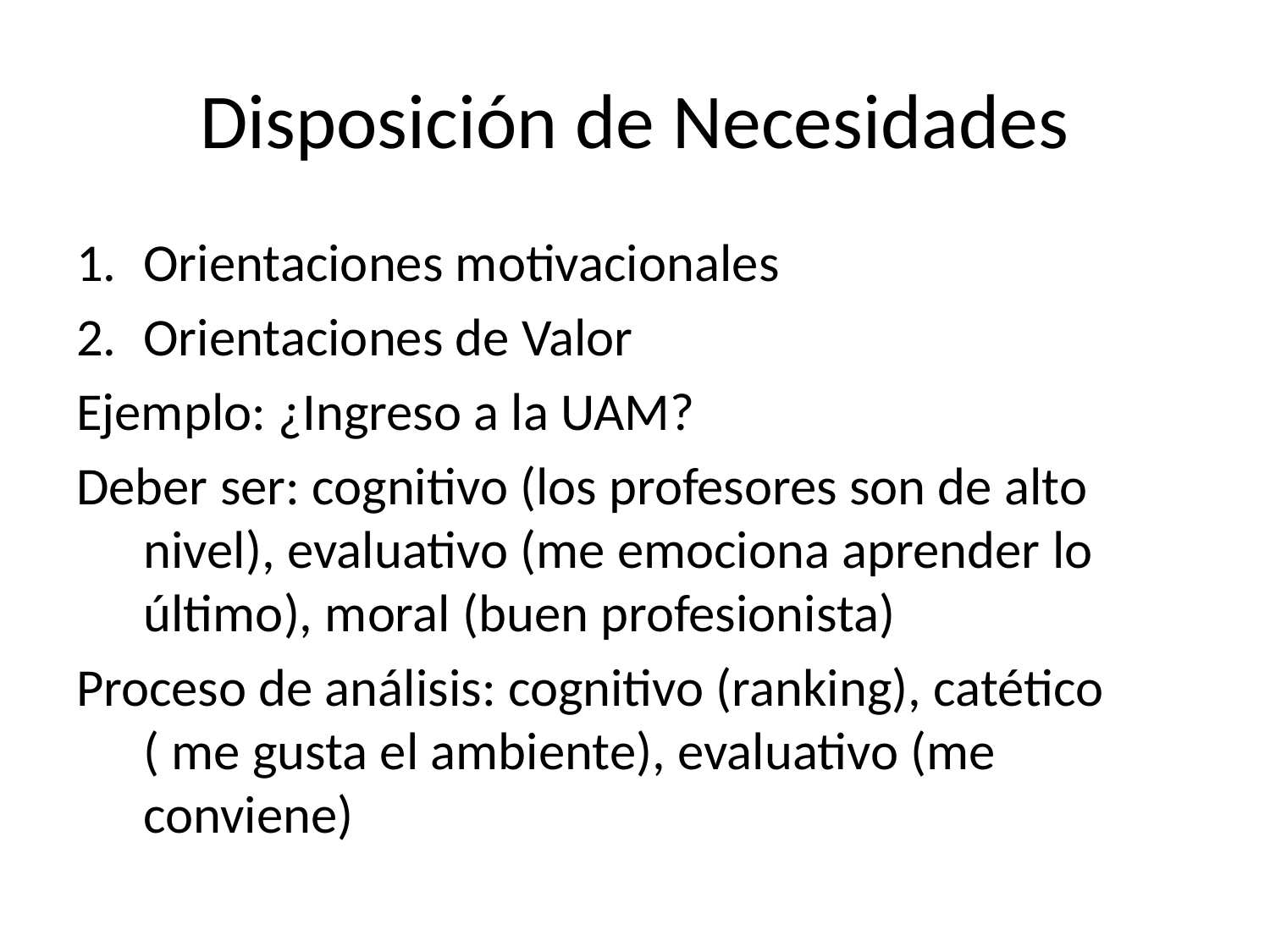

# Disposición de Necesidades
Orientaciones motivacionales
Orientaciones de Valor
Ejemplo: ¿Ingreso a la UAM?
Deber ser: cognitivo (los profesores son de alto nivel), evaluativo (me emociona aprender lo último), moral (buen profesionista)
Proceso de análisis: cognitivo (ranking), catético ( me gusta el ambiente), evaluativo (me conviene)